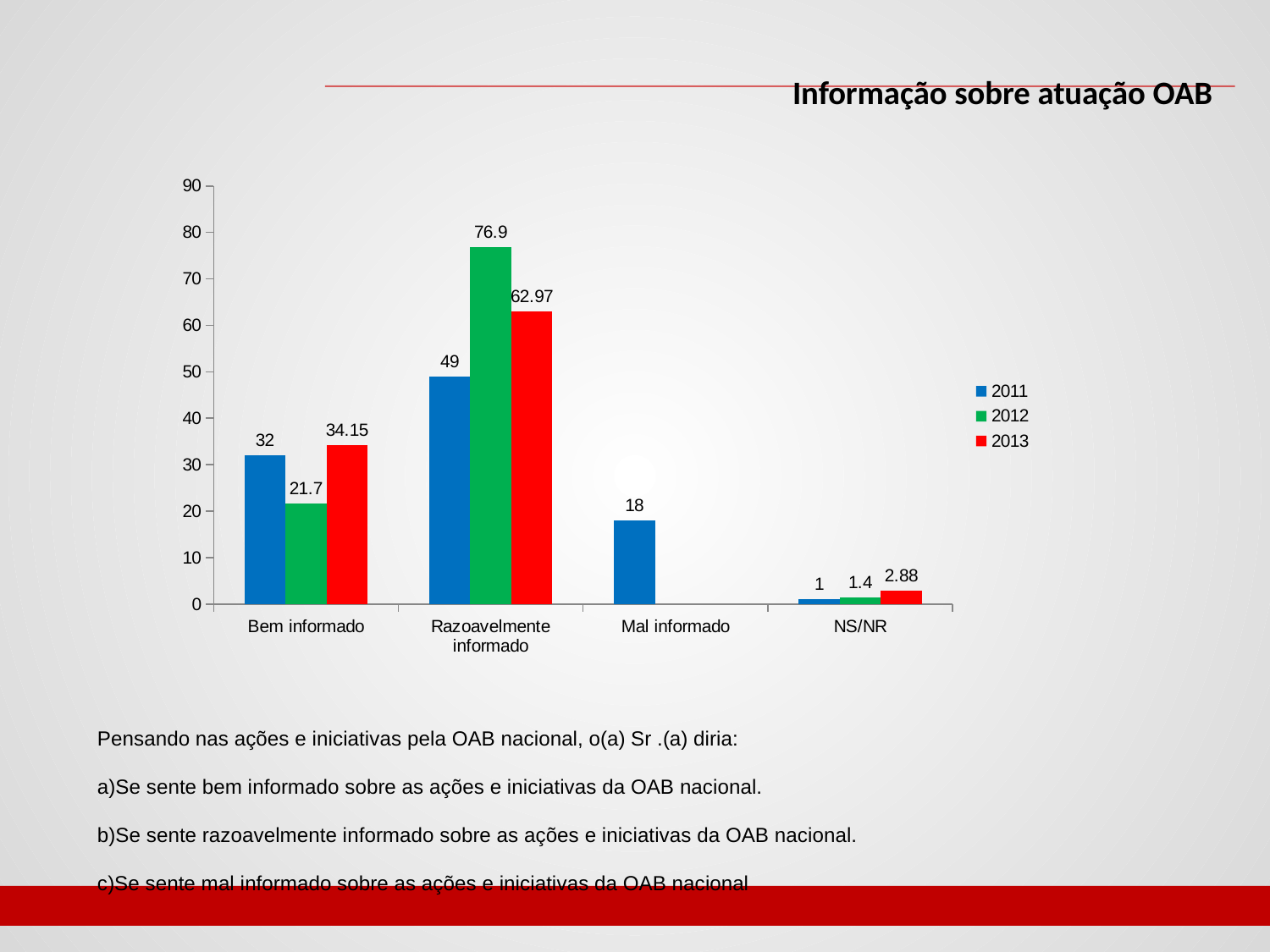

Informação sobre atuação OAB

### Chart

| Category | 2011 | 2012 | 2013 |
|---|---|---|---|
| Bem informado | 32.0 | 21.7 | 34.15 |
| Razoavelmente informado | 49.0 | 76.9 | 62.97 |
| Mal informado | 18.0 | None | None |
| NS/NR | 1.0 | 1.4 | 2.88 |
Pensando nas ações e iniciativas pela OAB nacional, o(a) Sr .(a) diria:
a)Se sente bem informado sobre as ações e iniciativas da OAB nacional.
b)Se sente razoavelmente informado sobre as ações e iniciativas da OAB nacional.
c)Se sente mal informado sobre as ações e iniciativas da OAB nacional

* A alternativa  - c -  só encontra-se na pesquisa 2011.